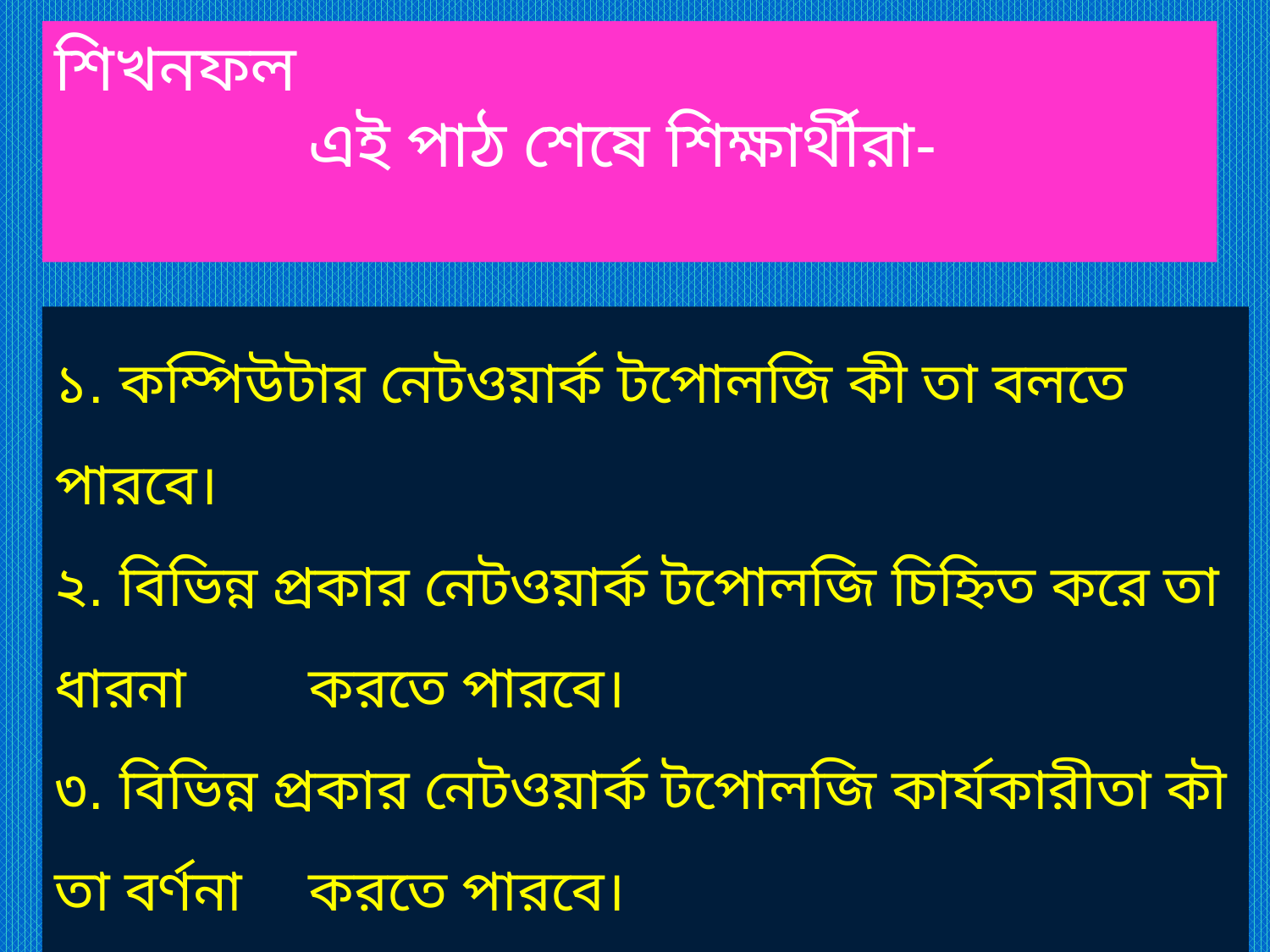

শিখনফল
		এই পাঠ শেষে শিক্ষার্থীরা-

১. কম্পিউটার নেটওয়ার্ক টপোলজি কী তা বলতে পারবে।
২. বিভিন্ন প্রকার নেটওয়ার্ক টপোলজি চিহ্নিত করে তা ধারনা     	করতে পারবে।
৩. বিভিন্ন প্রকার নেটওয়ার্ক টপোলজি কার্যকারীতা কৗ তা বর্ণনা 	করতে পারবে।
৪. বিভিন্ন প্রকার টপোলজির সুবিধা ও অসুবিধা ব্যাখ্যা করতে পারবে।